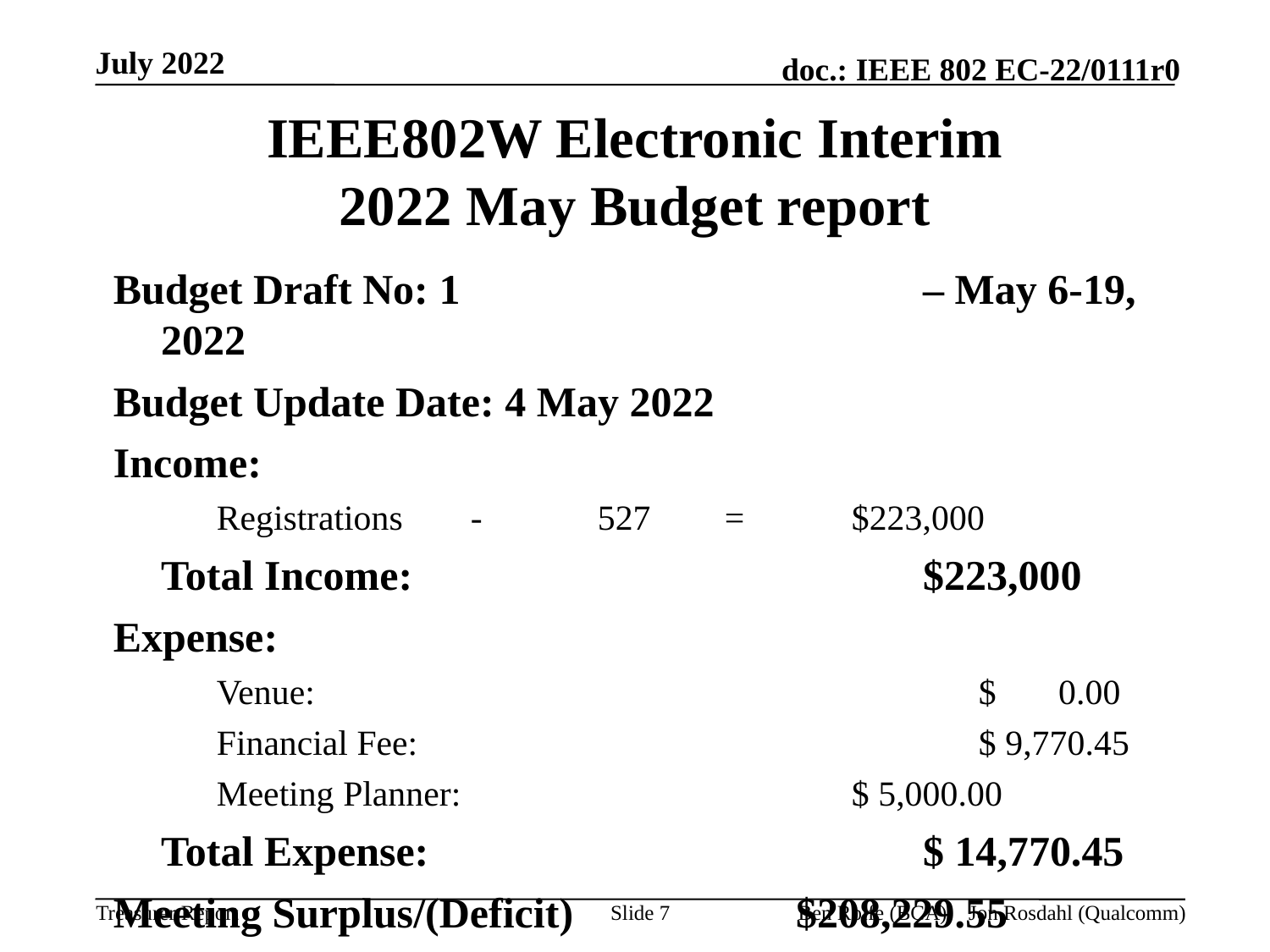

July 2022
# IEEE802W Electronic Interim 2022 May Budget report
Budget Draft No: 1 				– May 6-19, 2022
Budget Update Date: 4 May 2022
Income:
	Registrations	-	527	= 	$223,000
	Total Income:					$223,000
Expense:
	Venue:						$       0.00
	Financial Fee:					$ 9,770.45
	Meeting Planner: 				$ 5,000.00
	Total Expense:				$ 14,770.45
Meeting Surplus/(Deficit)		$208,229.55

Slide 7
Ben Rolfe (BCA);   Jon Rosdahl (Qualcomm)